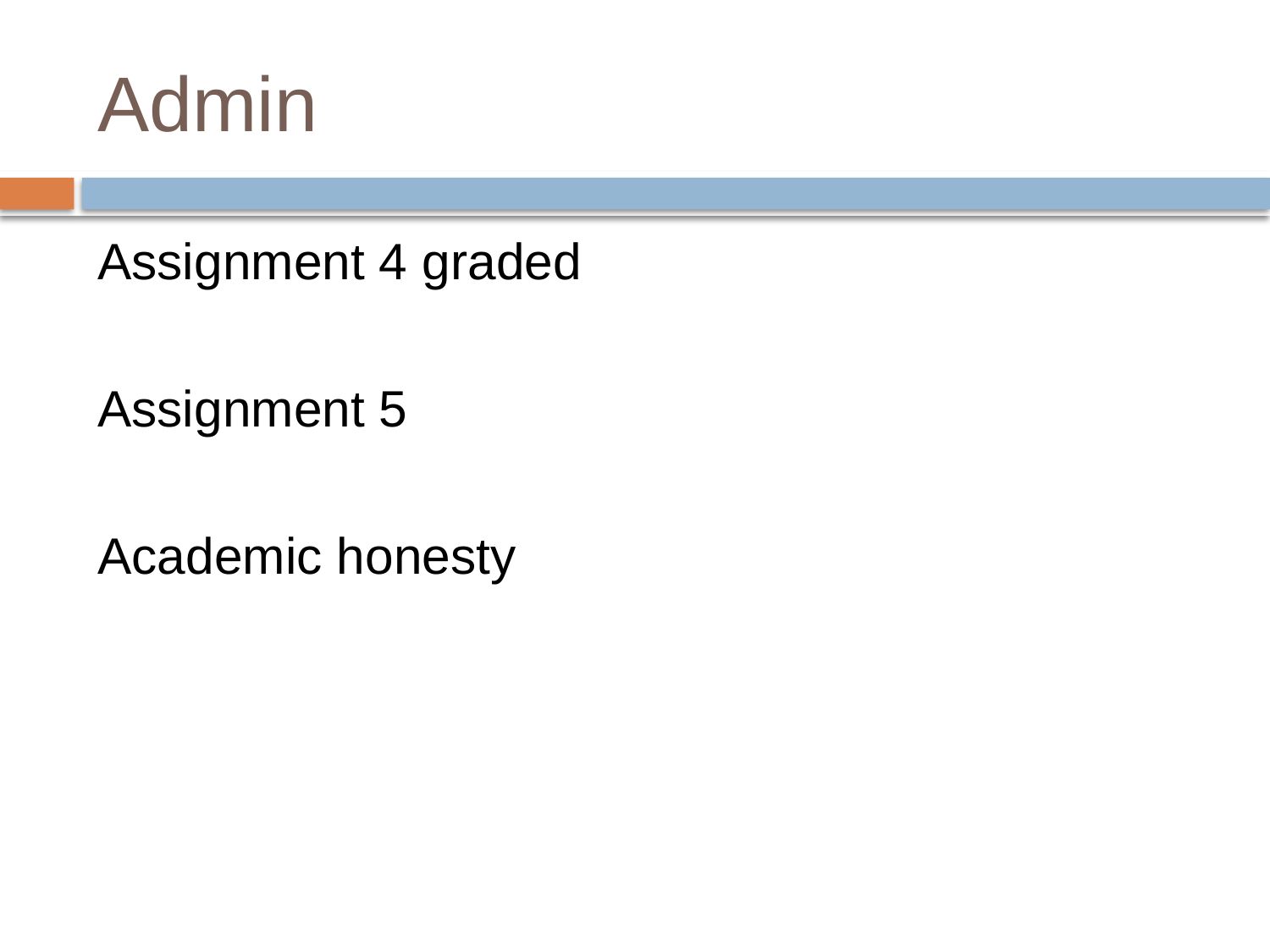

# Admin
Assignment 4 graded

Assignment 5

Academic honesty